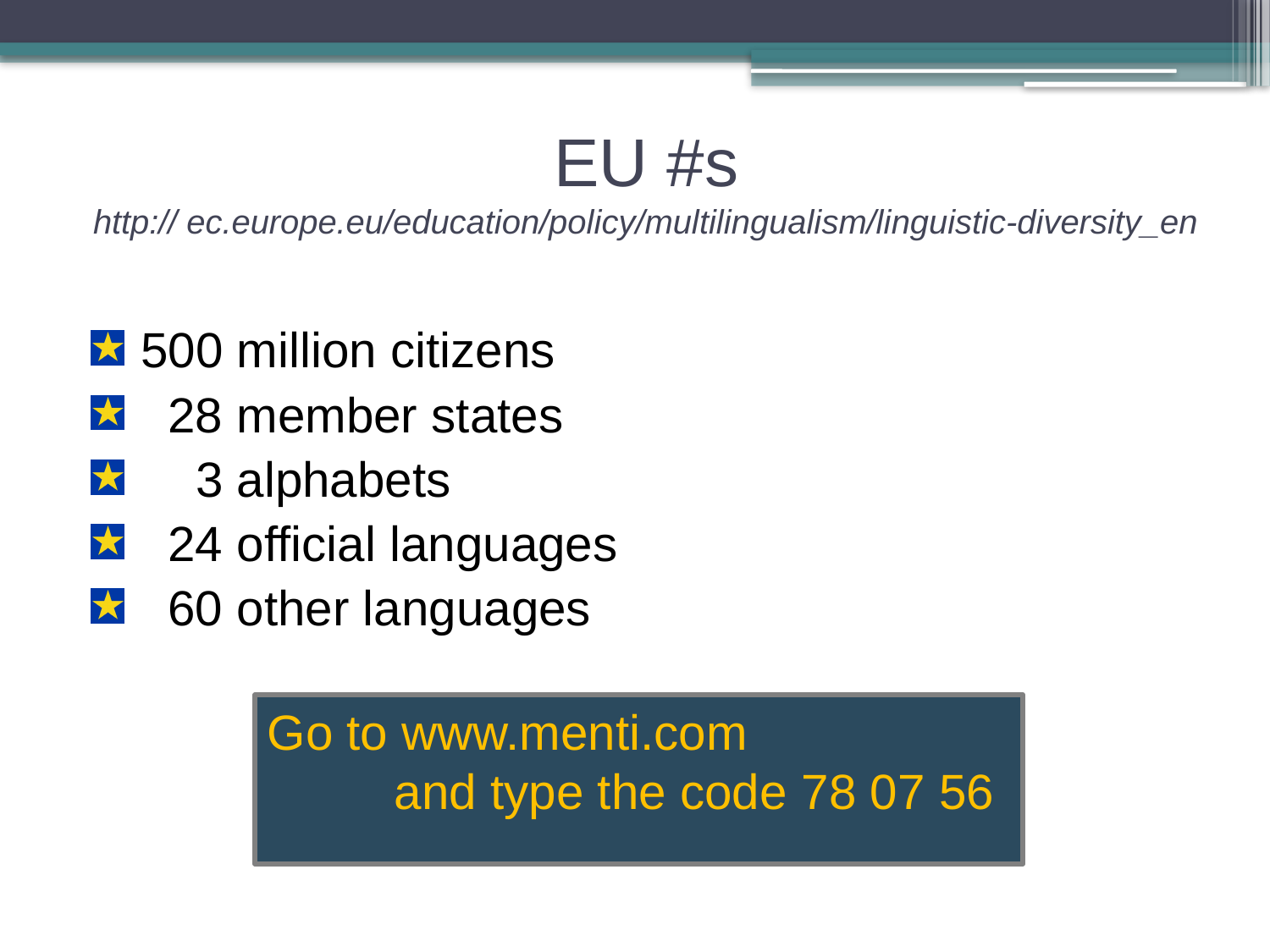

# EU #s http:// ec.europe.eu/education/policy/multilingualism/linguistic-diversity_en
 500 million citizens
   28 member states
     3 alphabets
   24 official languages
   60 other languages
Go to www.menti.com
	and type the code 78 07 56